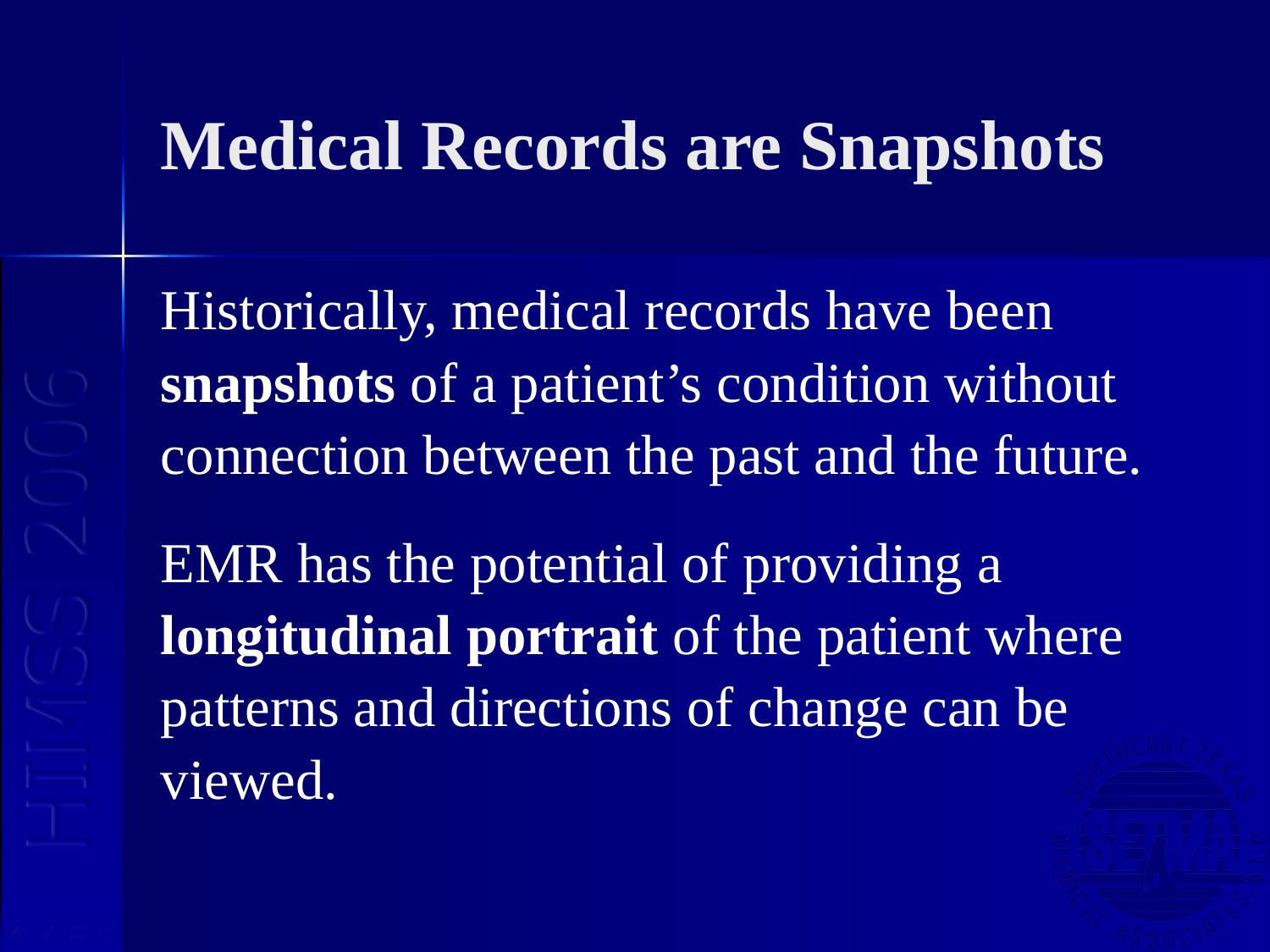

# Medical Records are Snapshots
Historically, medical records have been
snapshots of a patient’s condition without
connection between the past and the future.

EMR has the potential of providing a
longitudinal portrait of the patient where
patterns and directions of change can be
viewed.